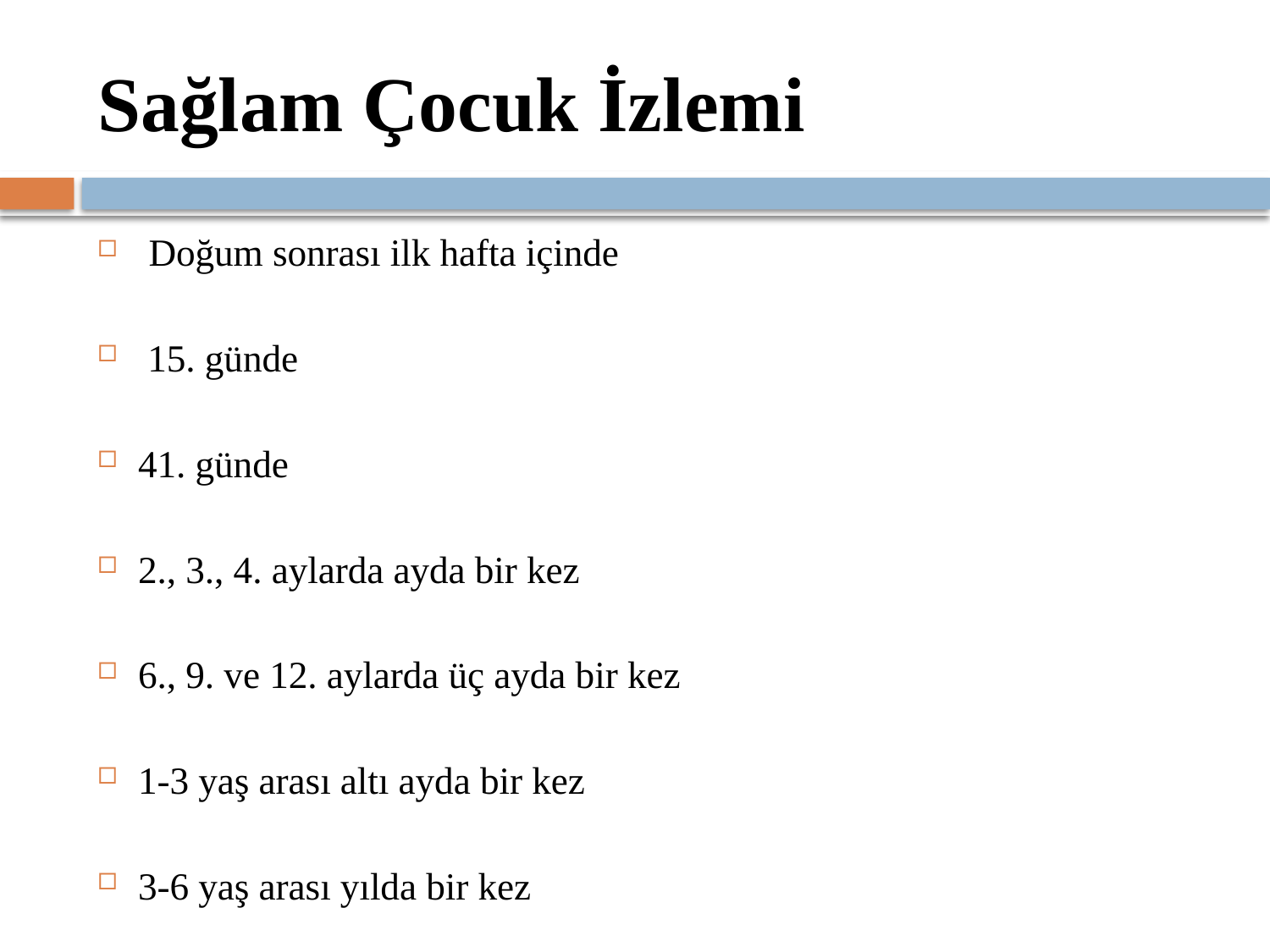

# Sağlam Çocuk İzlemi
 Doğum sonrası ilk hafta içinde

 15. günde

41. günde

2., 3., 4. aylarda ayda bir kez

6., 9. ve 12. aylarda üç ayda bir kez

1-3 yaş arası altı ayda bir kez

3-6 yaş arası yılda bir kez